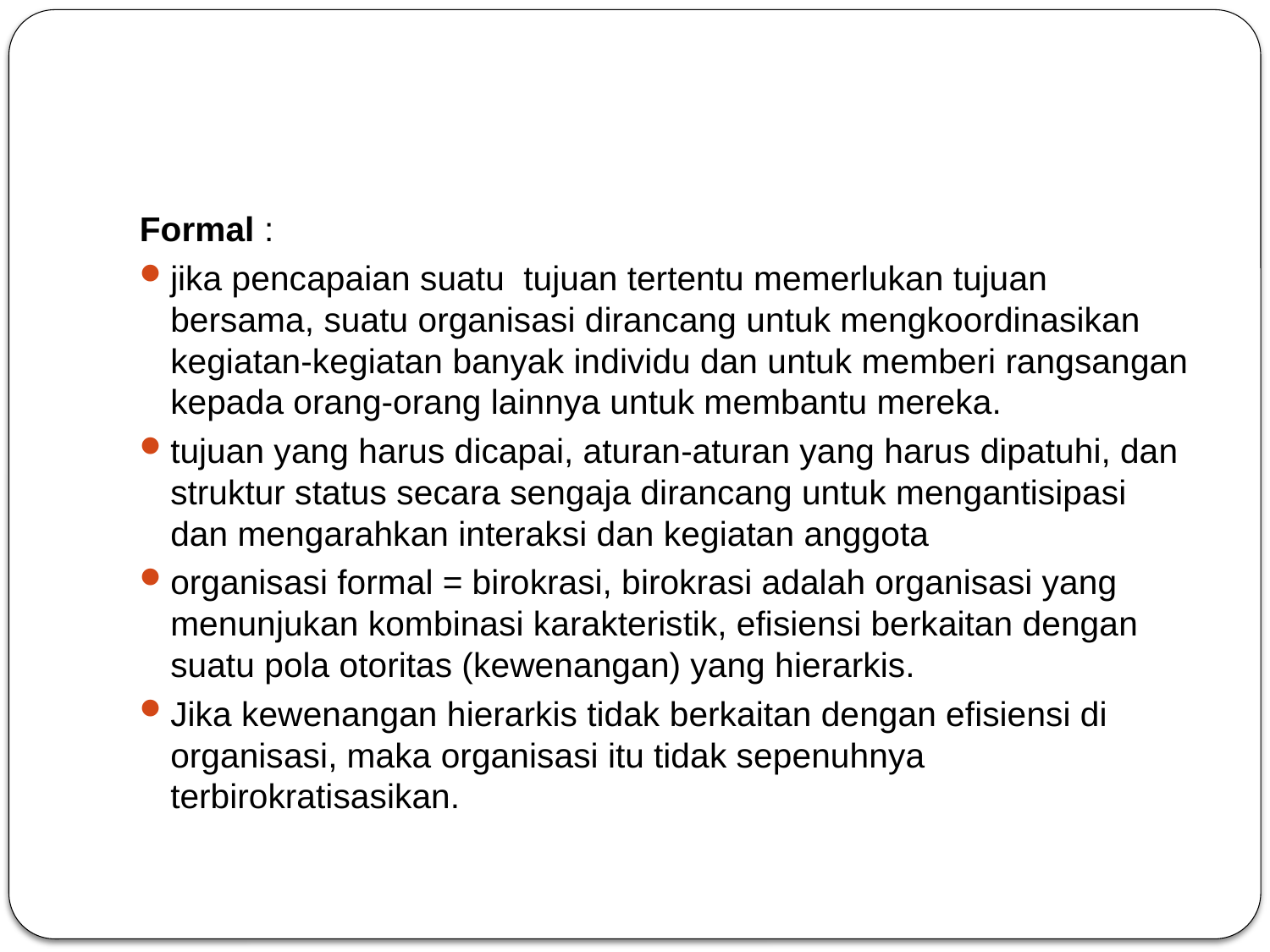

#
Formal :
jika pencapaian suatu  tujuan tertentu memerlukan tujuan bersama, suatu organisasi dirancang untuk mengkoordinasikan kegiatan-kegiatan banyak individu dan untuk memberi rangsangan kepada orang-orang lainnya untuk membantu mereka.
tujuan yang harus dicapai, aturan-aturan yang harus dipatuhi, dan struktur status secara sengaja dirancang untuk mengantisipasi dan mengarahkan interaksi dan kegiatan anggota
organisasi formal = birokrasi, birokrasi adalah organisasi yang menunjukan kombinasi karakteristik, efisiensi berkaitan dengan suatu pola otoritas (kewenangan) yang hierarkis.
Jika kewenangan hierarkis tidak berkaitan dengan efisiensi di organisasi, maka organisasi itu tidak sepenuhnya terbirokratisasikan.